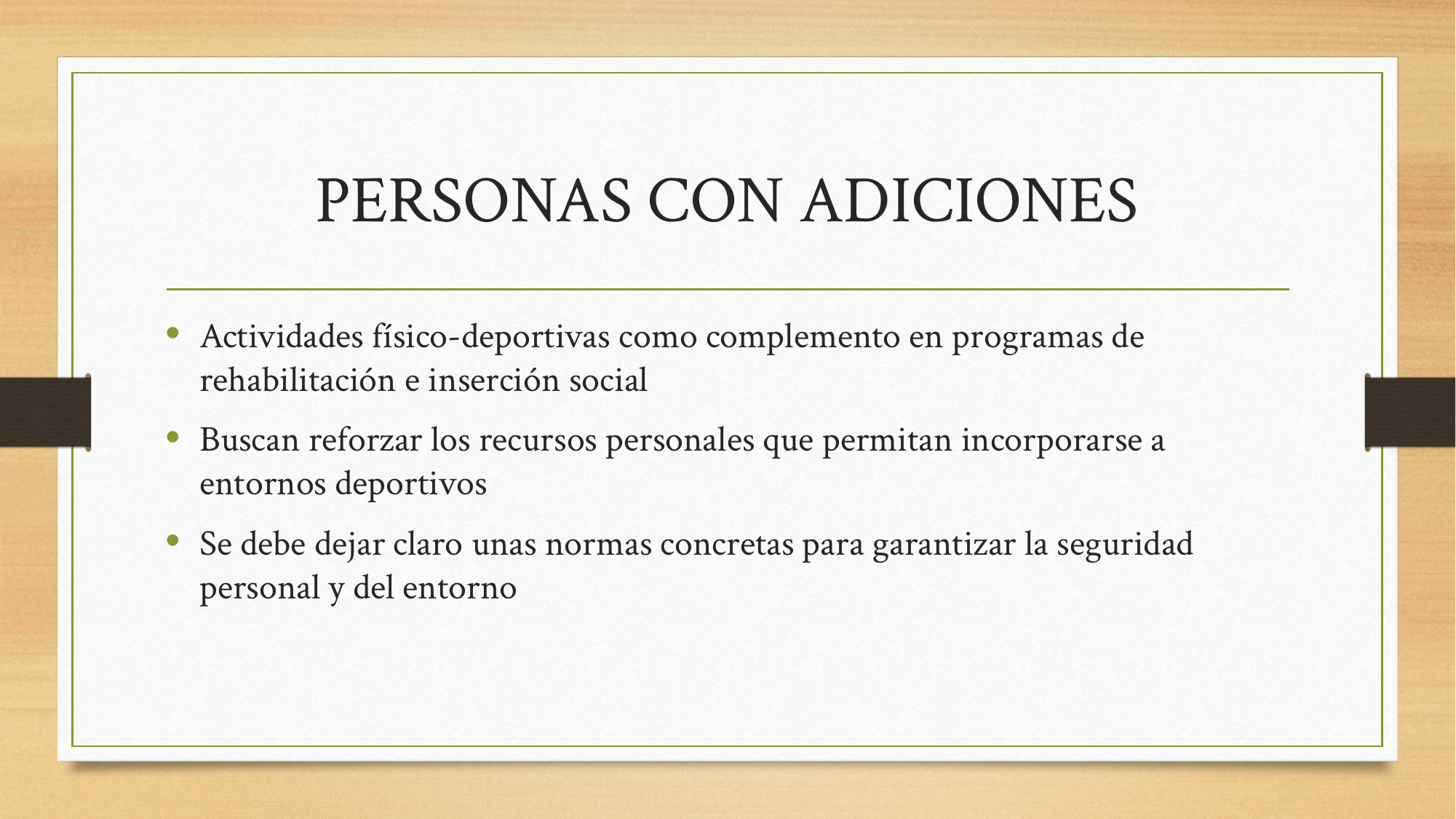

# PERSONAS CON ADICIONES
Actividades físico-deportivas como complemento en programas de rehabilitación e inserción social
Buscan reforzar los recursos personales que permitan incorporarse a entornos deportivos
Se debe dejar claro unas normas concretas para garantizar la seguridad personal y del entorno